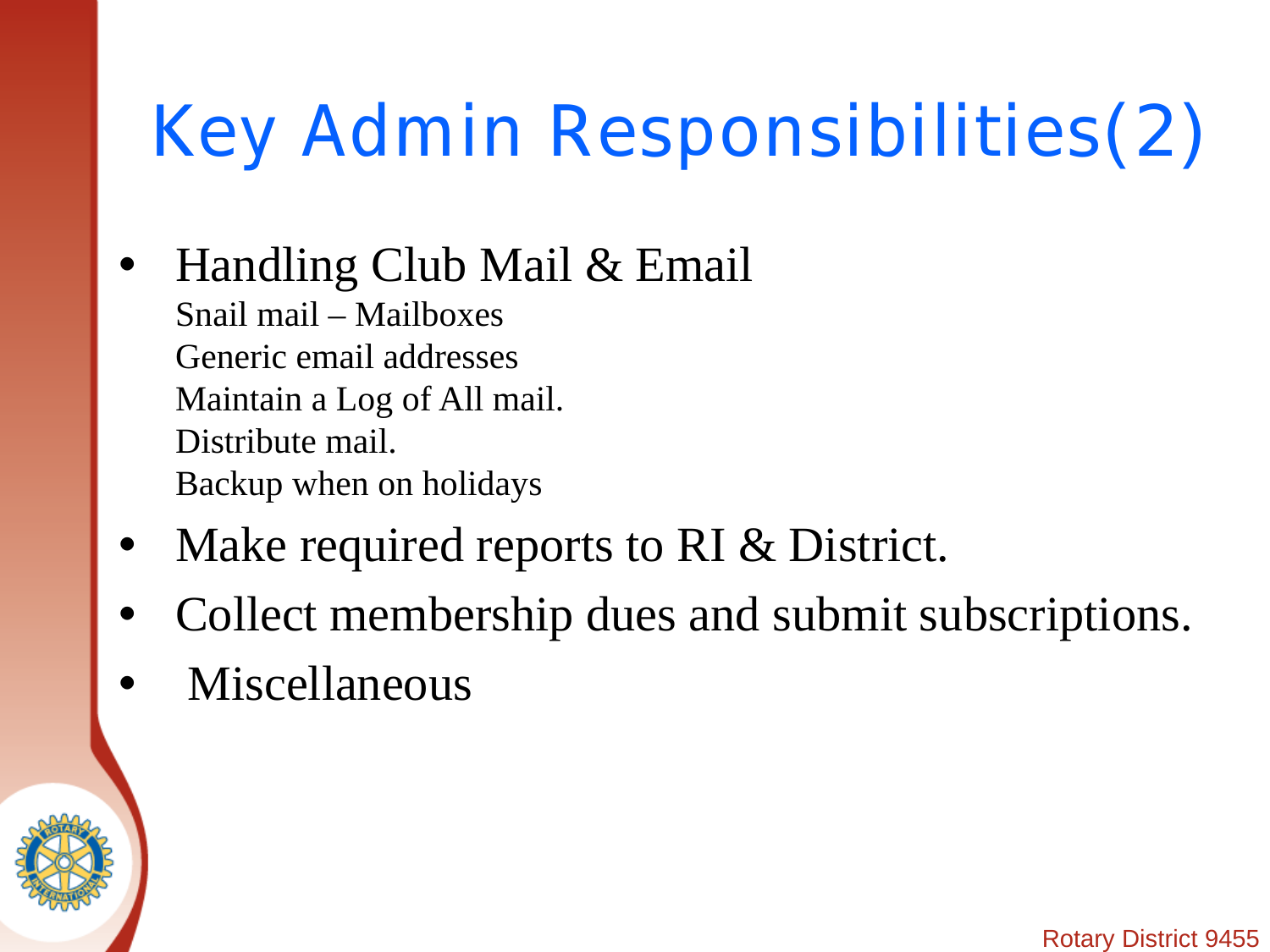

# Key Admin Responsibilities(2)
Handling Club Mail & Email
Snail mail – Mailboxes
Generic email addresses
Maintain a Log of All mail.
Distribute mail.
Backup when on holidays
Make required reports to RI & District.
Collect membership dues and submit subscriptions.
 Miscellaneous